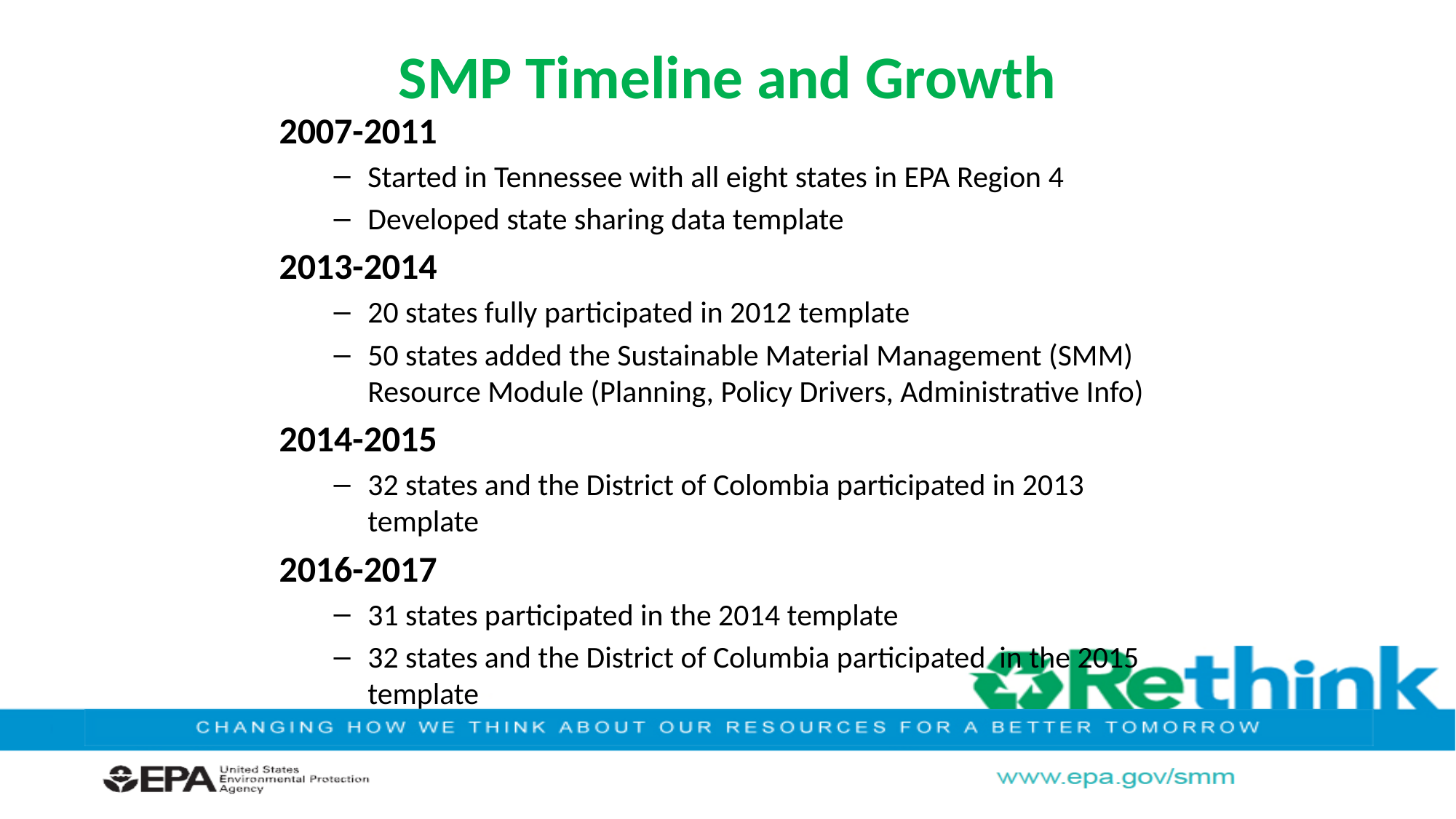

2007-2011
Started in Tennessee with all eight states in EPA Region 4
Developed state sharing data template
2013-2014
20 states fully participated in 2012 template
50 states added the Sustainable Material Management (SMM) Resource Module (Planning, Policy Drivers, Administrative Info)
2014-2015
32 states and the District of Colombia participated in 2013 template
2016-2017
31 states participated in the 2014 template
32 states and the District of Columbia participated  in the 2015 template

# SMP Timeline and Growth